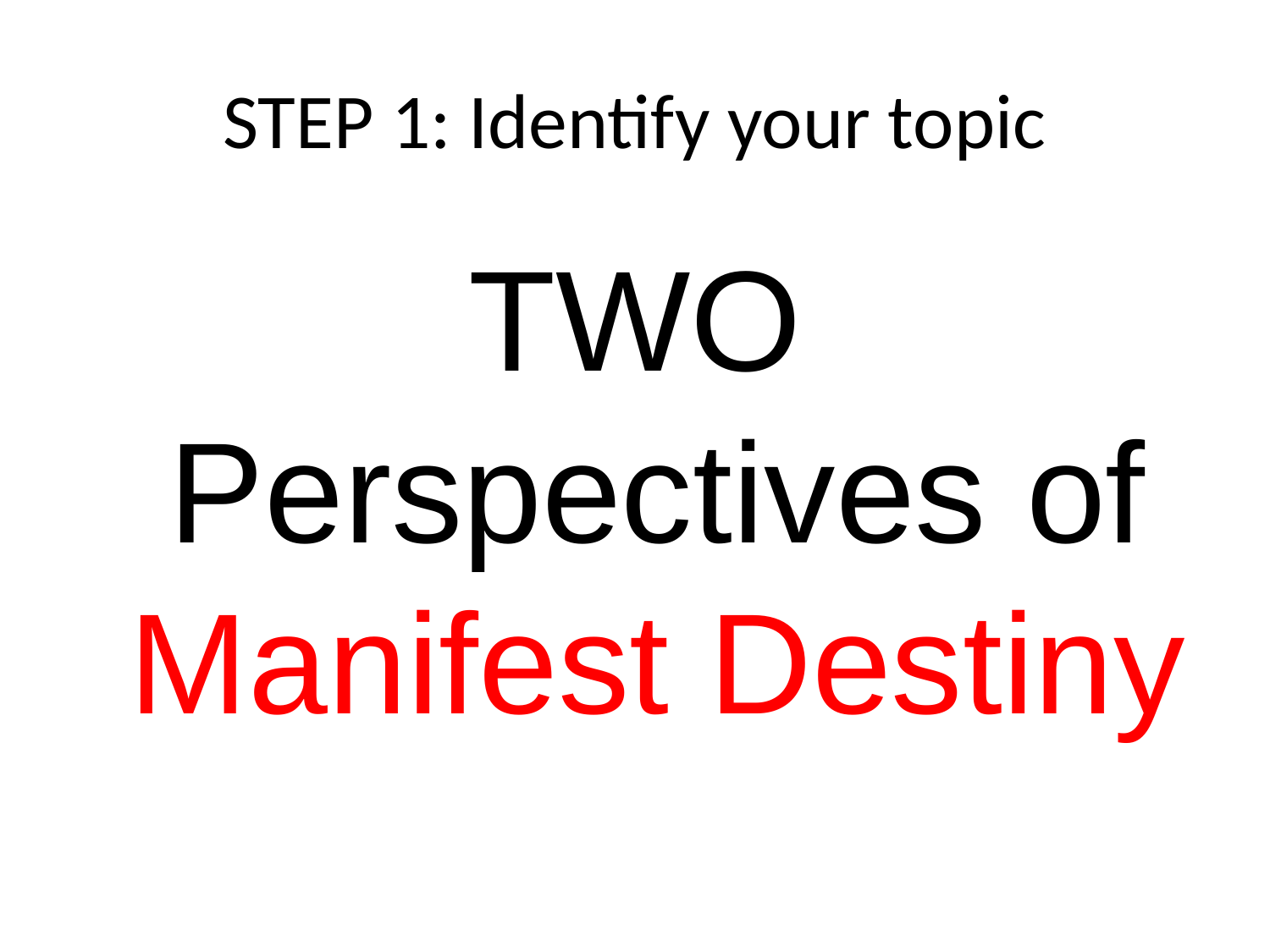

# STEP 1: Identify your topic
TWO Perspectives of Manifest Destiny